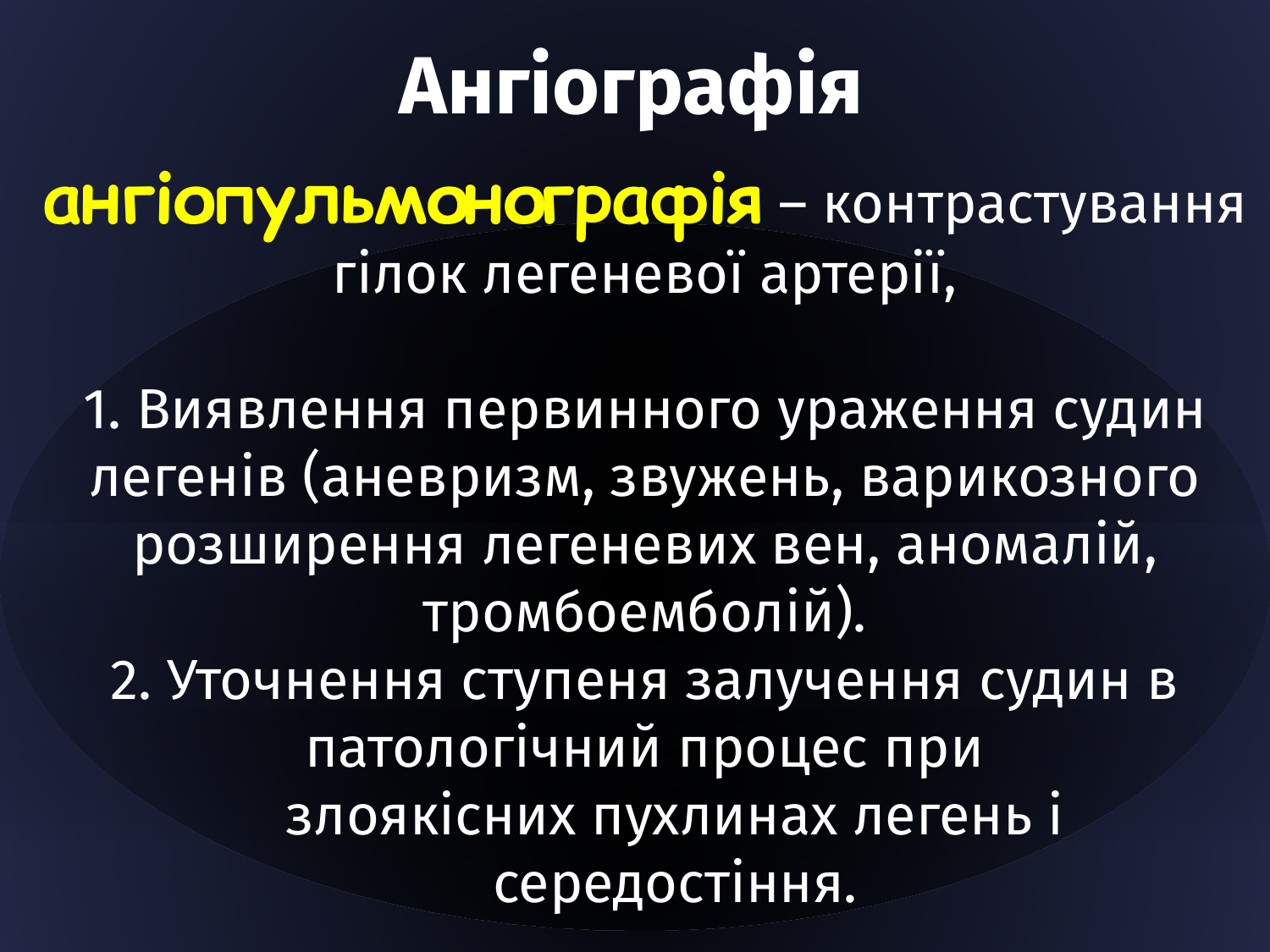

# Ангіографія
ангіопульмонографія – контрастування гілок легеневої артерії,

1. Виявлення первинного ураження судин легенів (аневризм, звужень, варикозного розширення легеневих вен, аномалій, тромбоемболій).
2. Уточнення ступеня залучення судин в патологічний процес при
    злоякісних пухлинах легень і
    середостіння.